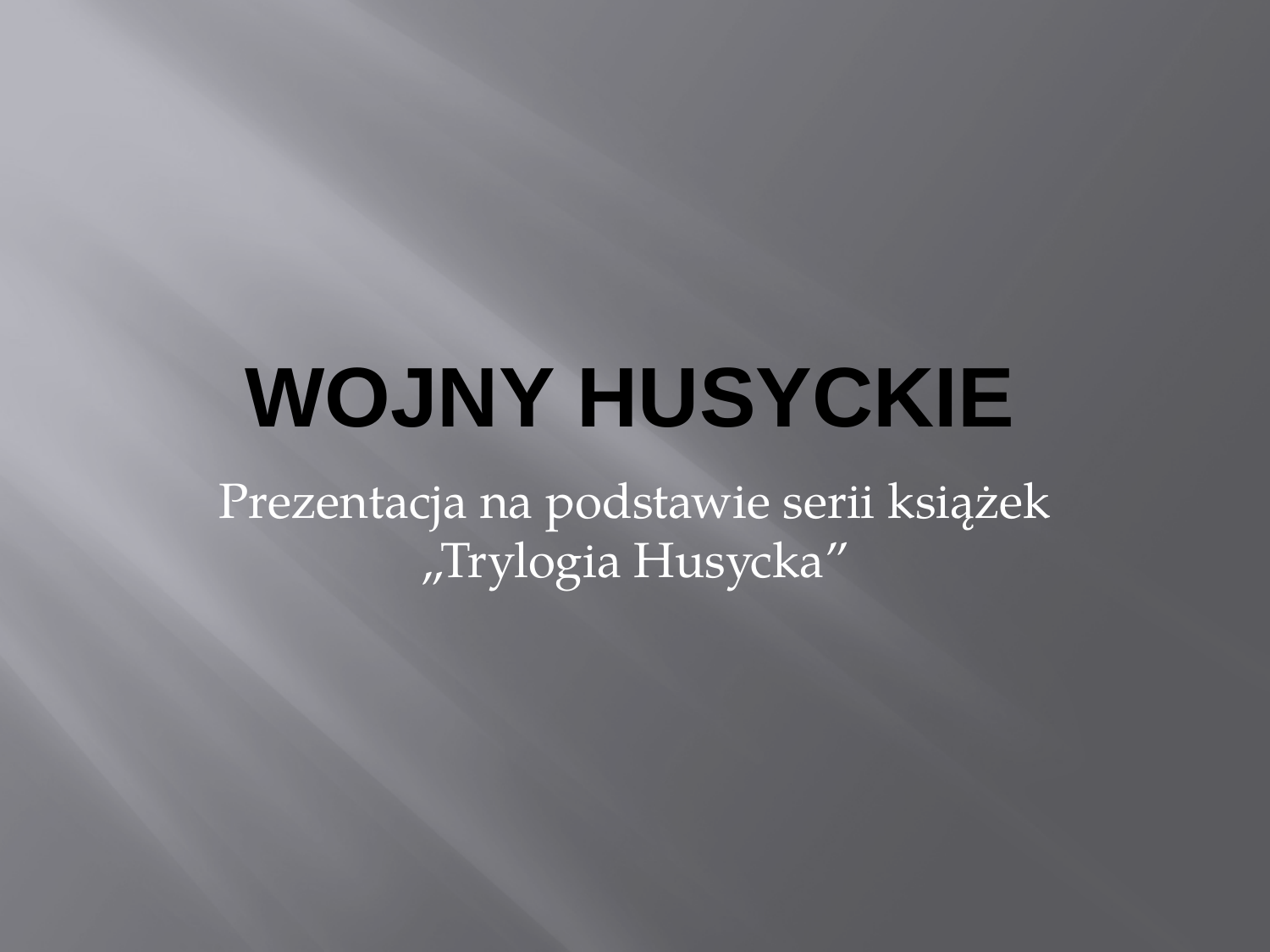

# Wojny Husyckie
Prezentacja na podstawie serii książek „Trylogia Husycka”